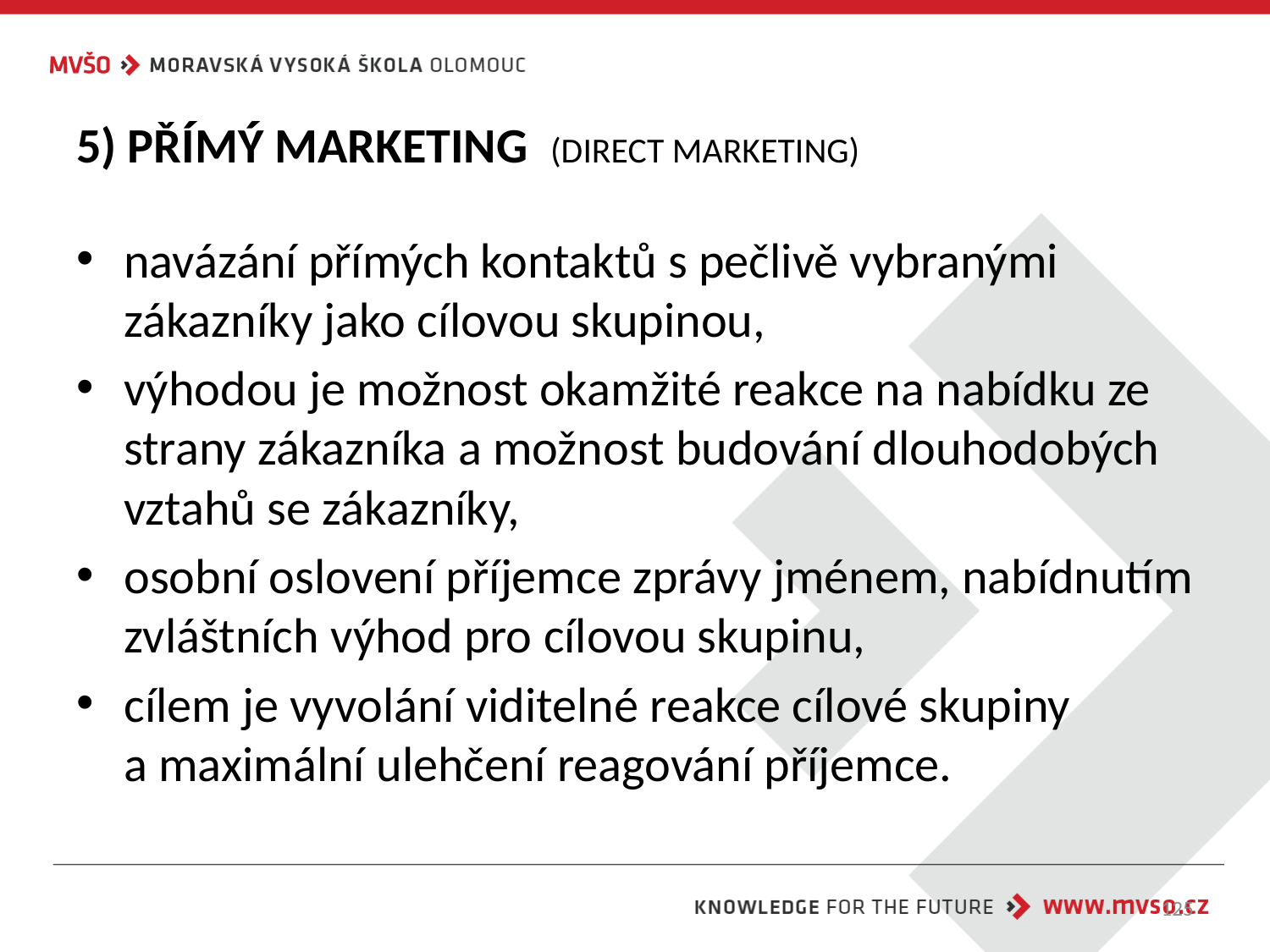

# 5) PŘÍMÝ MARKETING  (DIRECT MARKETING)
navázání přímých kontaktů s pečlivě vybranými zákazníky jako cílovou skupinou,
výhodou je možnost okamžité reakce na nabídku ze strany zákazníka a možnost budování dlouhodobých vztahů se zákazníky,
osobní oslovení příjemce zprávy jménem, nabídnutím zvláštních výhod pro cílovou skupinu,
cílem je vyvolání viditelné reakce cílové skupiny
a maximální ulehčení reagování příjemce.

125